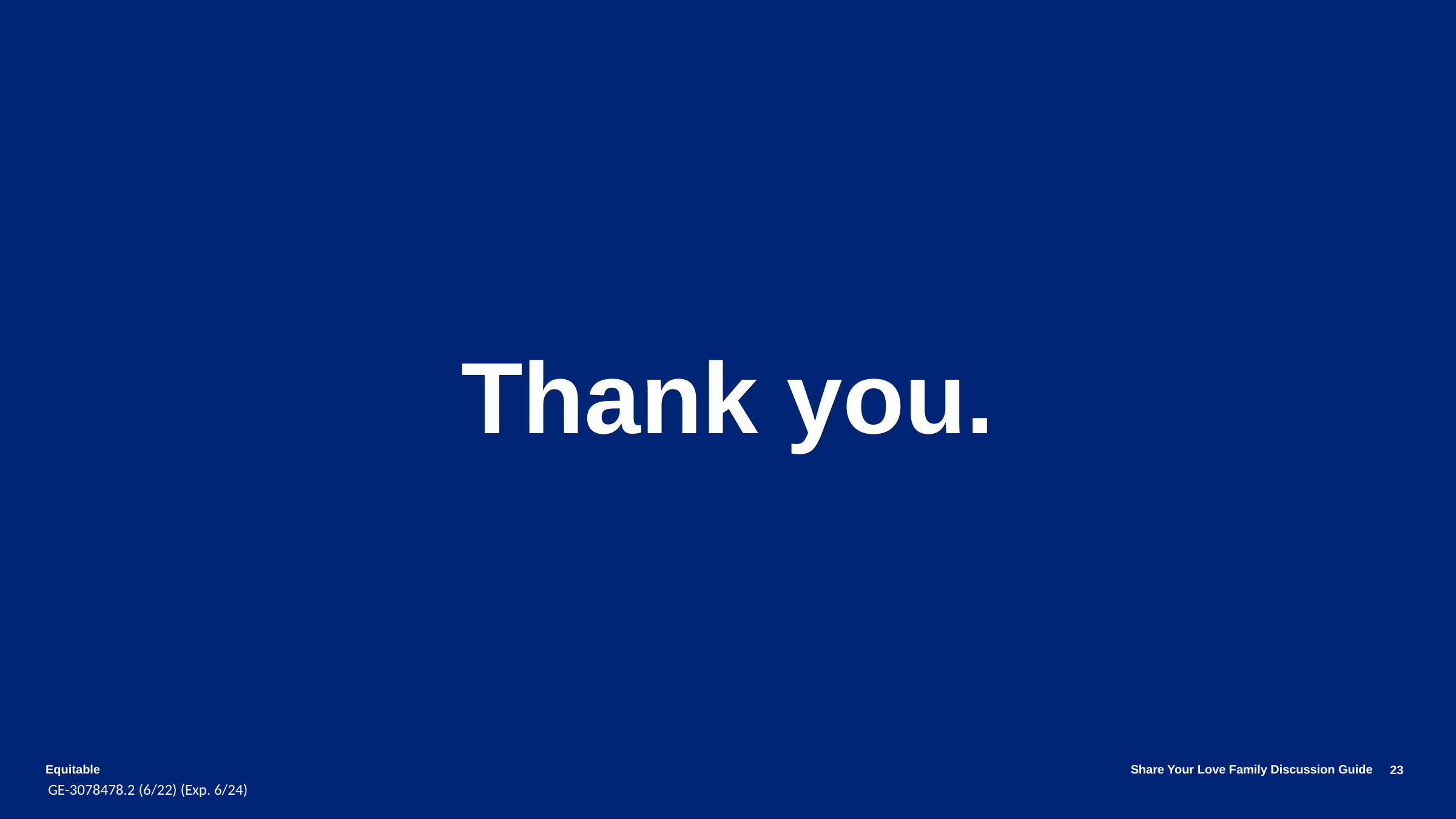

Thank you.
23
Share Your Love Family Discussion Guide
GE-3078478.2 (6/22) (Exp. 6/24)